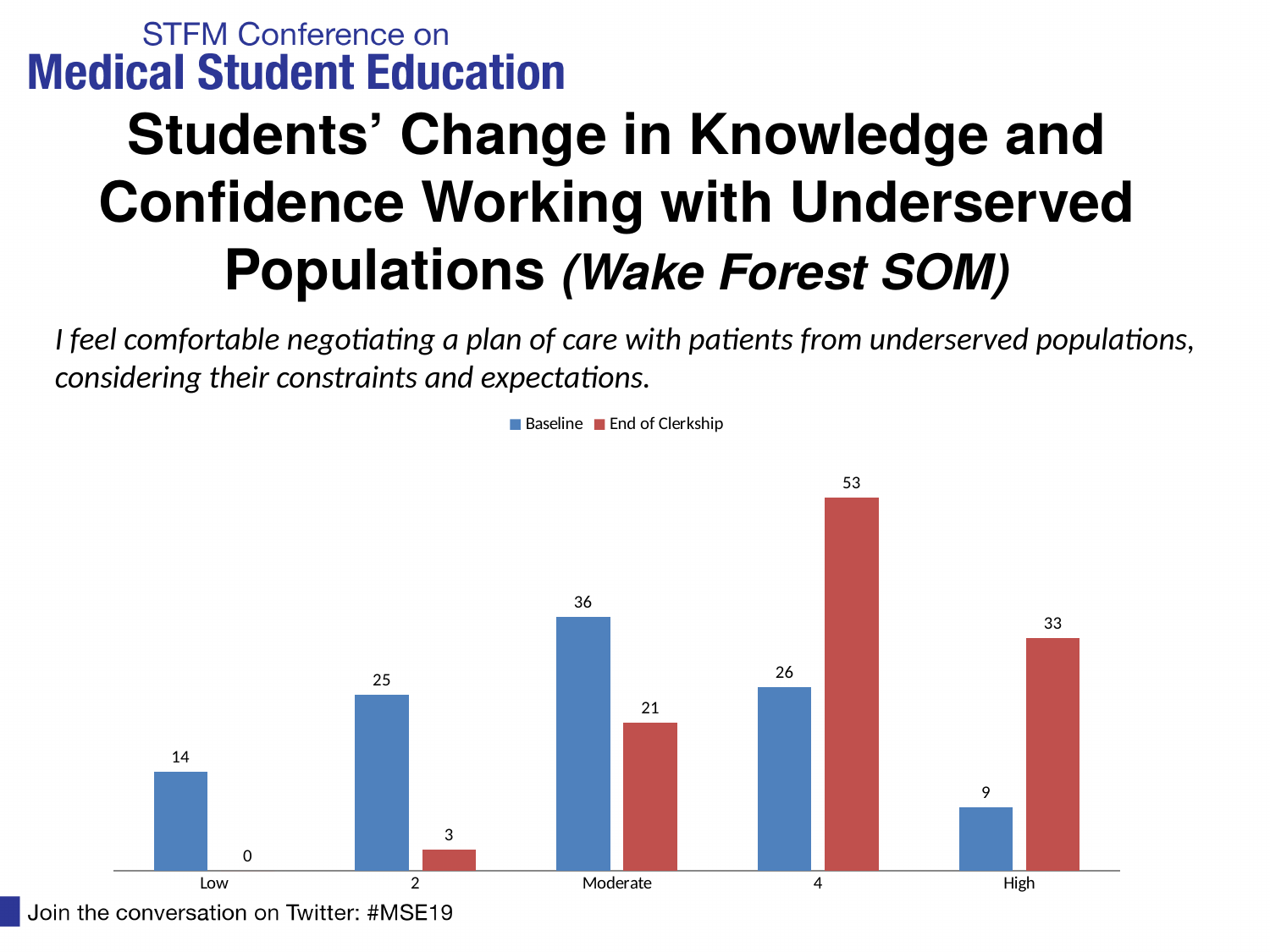

# Students’ Change in Knowledge and Confidence Working with Underserved Populations (Wake Forest SOM)
I feel comfortable negotiating a plan of care with patients from underserved populations, considering their constraints and expectations.

### Chart

| Category | Baseline | End of Clerkship |
|---|---|---|
| Low | 14.0 | 0.0 |
| 2 | 25.0 | 3.0 |
| Moderate | 36.0 | 21.0 |
| 4 | 26.0 | 53.0 |
| High | 9.0 | 33.0 |